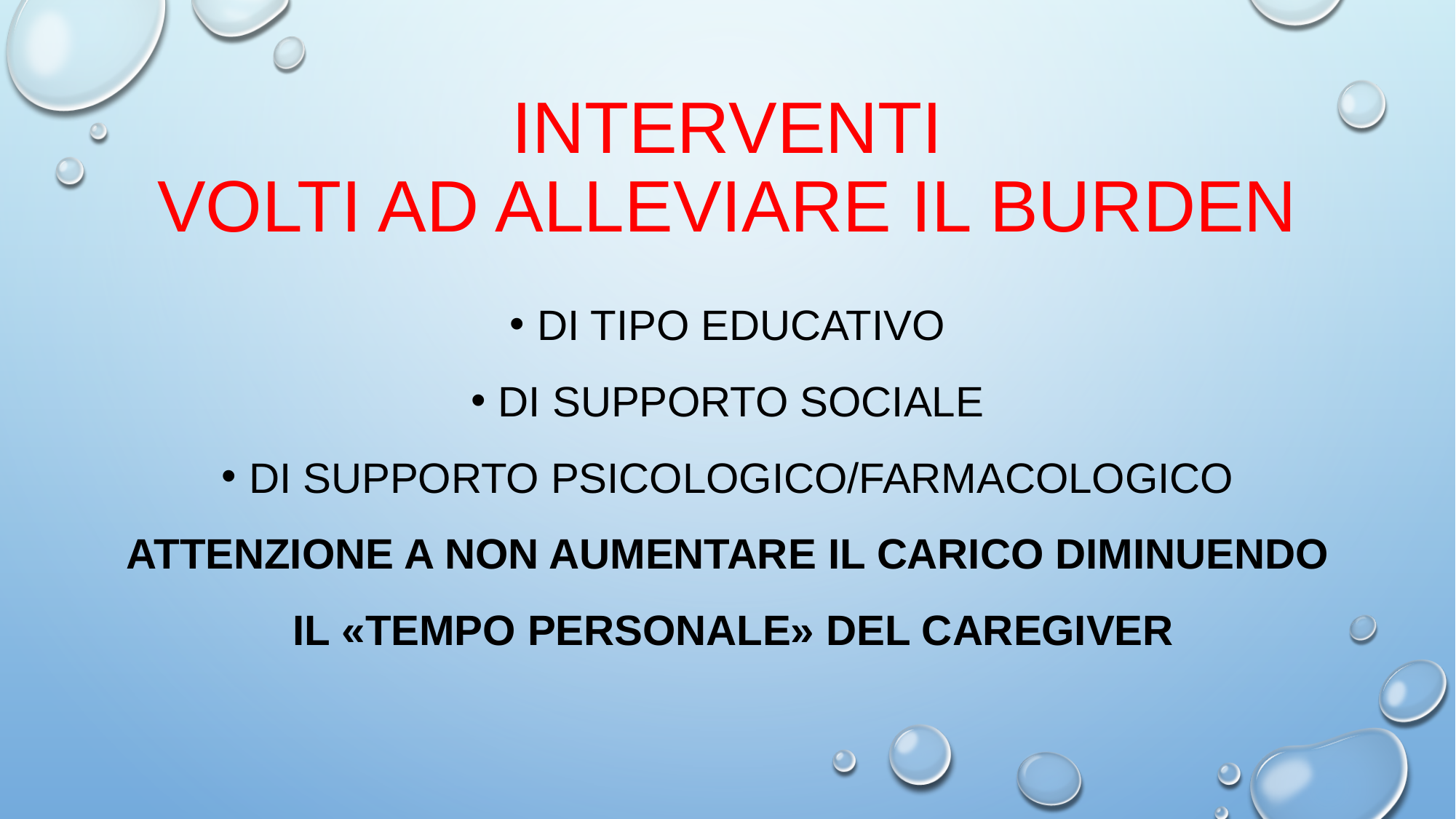

# Interventi volti ad alleviare il burden
Di tipo educativo
Di supporto sociale
Di supporto psicologico/farmacologico
ATTENZIONE A NON AUMENTARE IL CARICO DIMINUENDO
 IL «TEMPO PERSONALE» DEL CAREGIVER